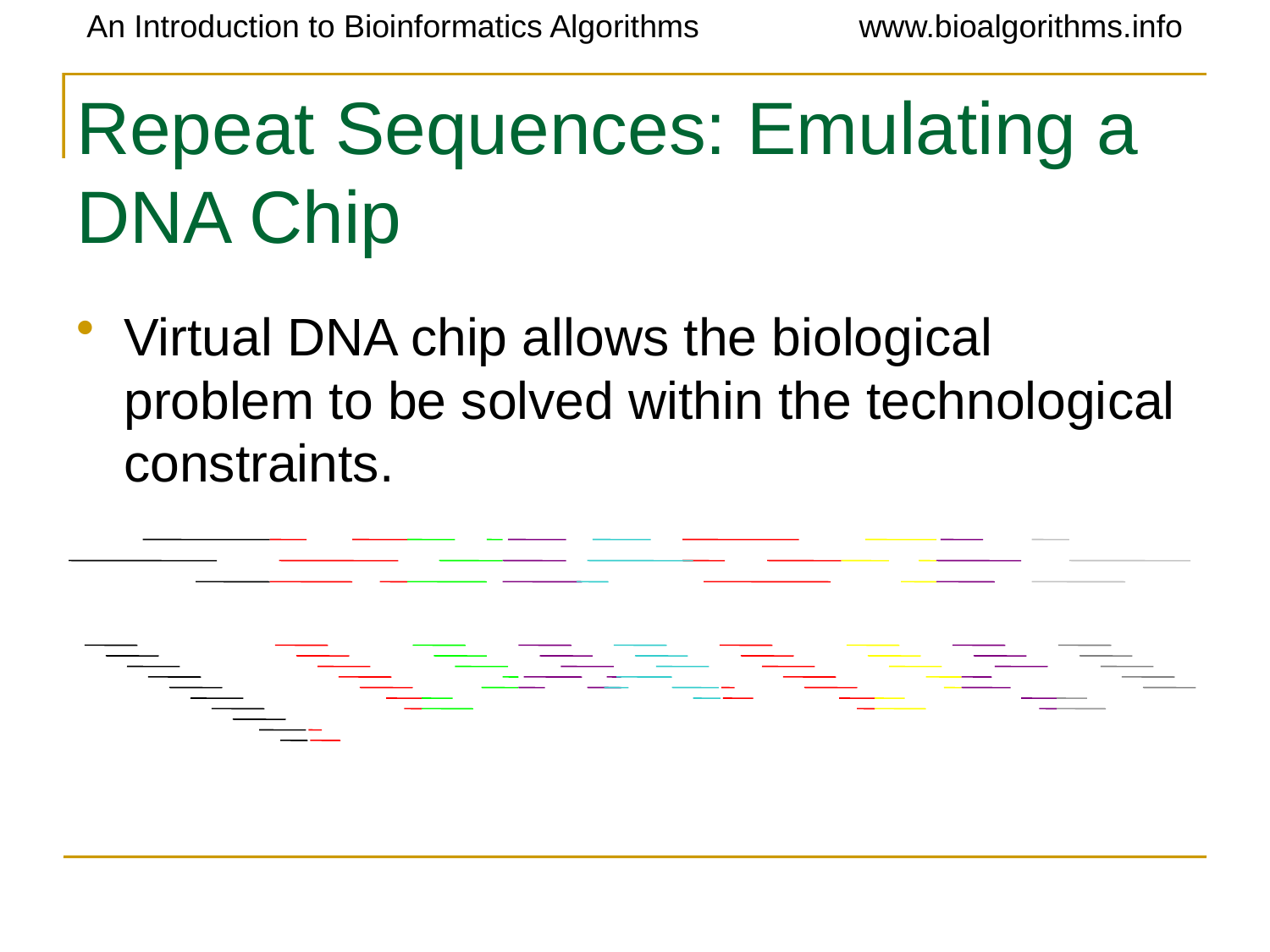

# Repeat Sequences: Emulating a DNA Chip
Virtual DNA chip allows the biological problem to be solved within the technological constraints.